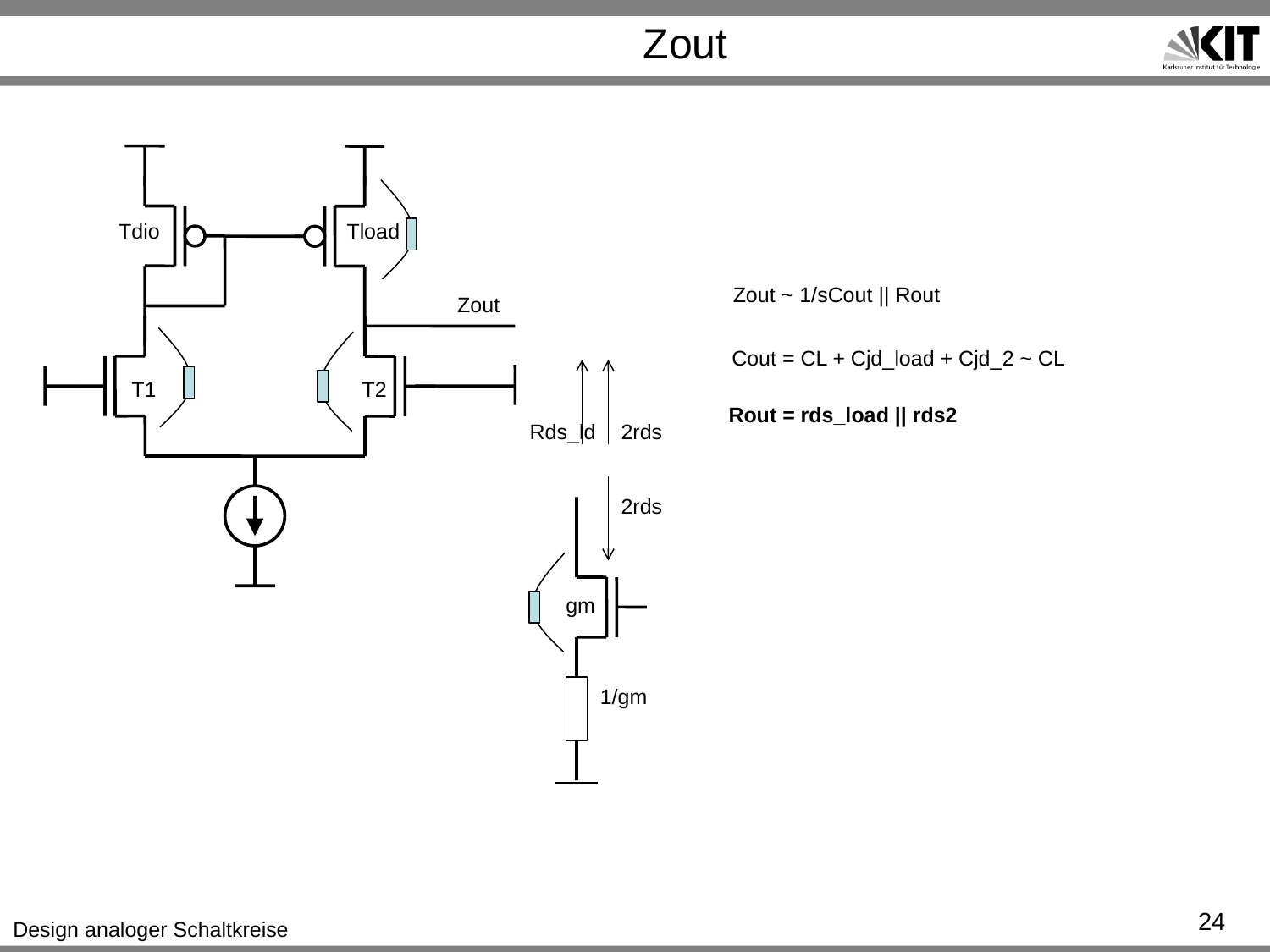

# Zout

Tdio
Tload

Zout ~ 1/sCout || Rout
Zout

Cout = CL + Cjd_load + Cjd_2 ~ CL

T1
T2

Rout = rds_load || rds2
Rds_ld
2rds

2rds

gm

1/gm

24